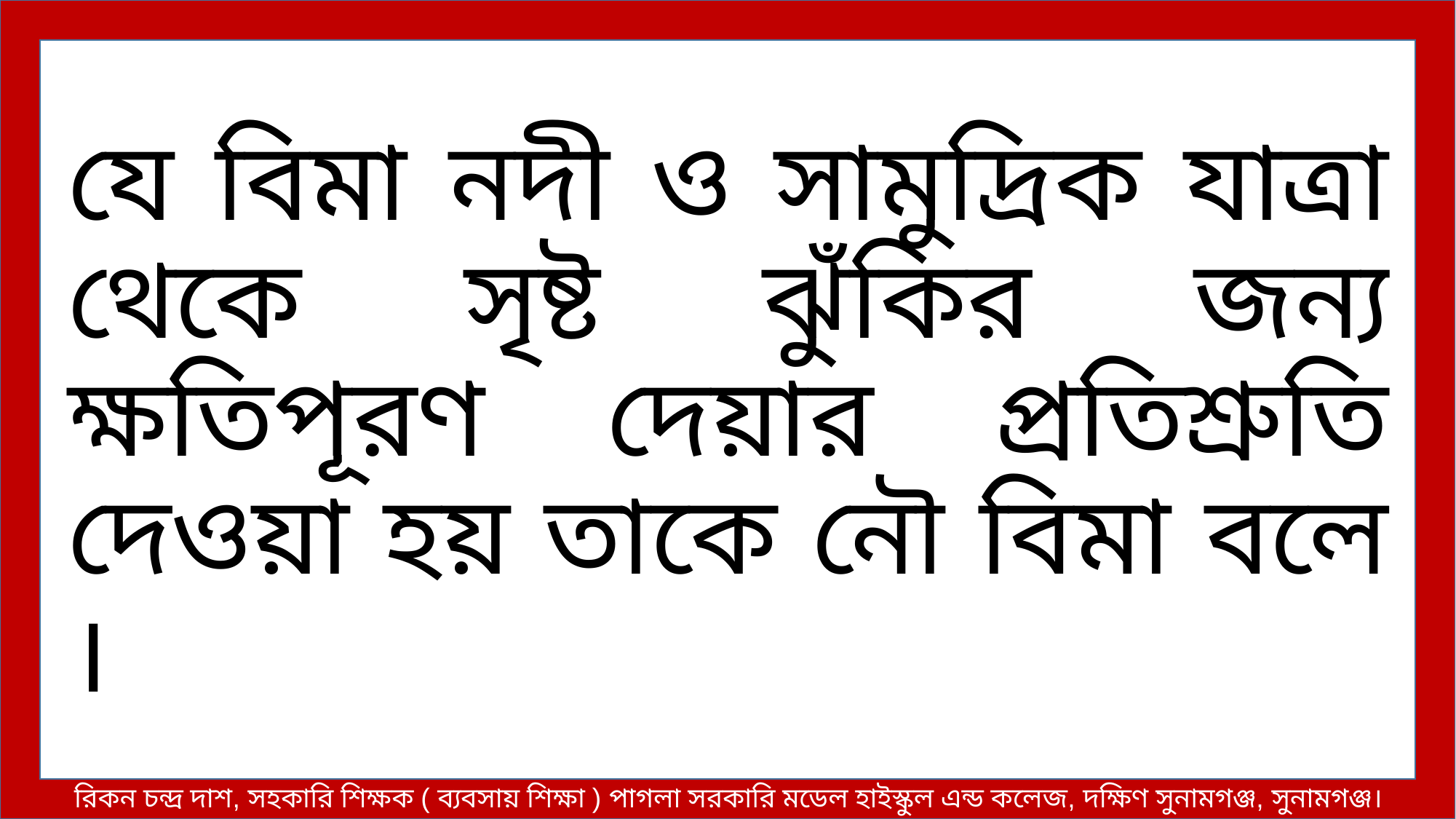

যে বিমা নদী ও সামুদ্রিক যাত্রা থেকে সৃষ্ট ঝুঁকির জন্য ক্ষতিপূরণ দেয়ার প্রতিশ্রুতি দেওয়া হয় তাকে নৌ বিমা বলে ।